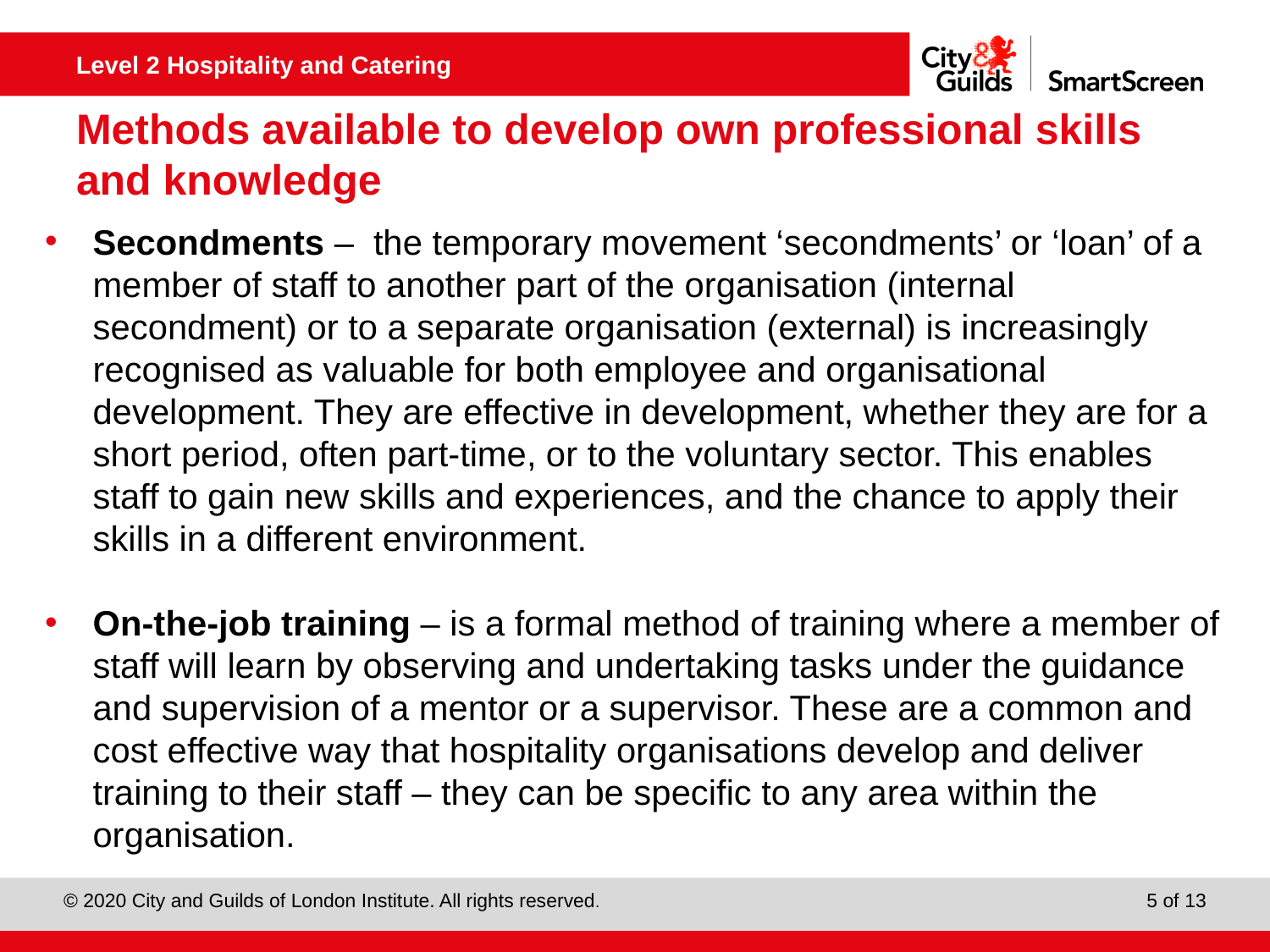

# Methods available to develop own professional skills and knowledge
Secondments –  the temporary movement ‘secondments’ or ‘loan’ of a member of staff to another part of the organisation (internal secondment) or to a separate organisation (external) is increasingly recognised as valuable for both employee and organisational development. They are effective in development, whether they are for a short period, often part-time, or to the voluntary sector. This enables staff to gain new skills and experiences, and the chance to apply their skills in a different environment.

On-the-job training – is a formal method of training where a member of staff will learn by observing and undertaking tasks under the guidance and supervision of a mentor or a supervisor. These are a common and cost effective way that hospitality organisations develop and deliver training to their staff – they can be specific to any area within the organisation.